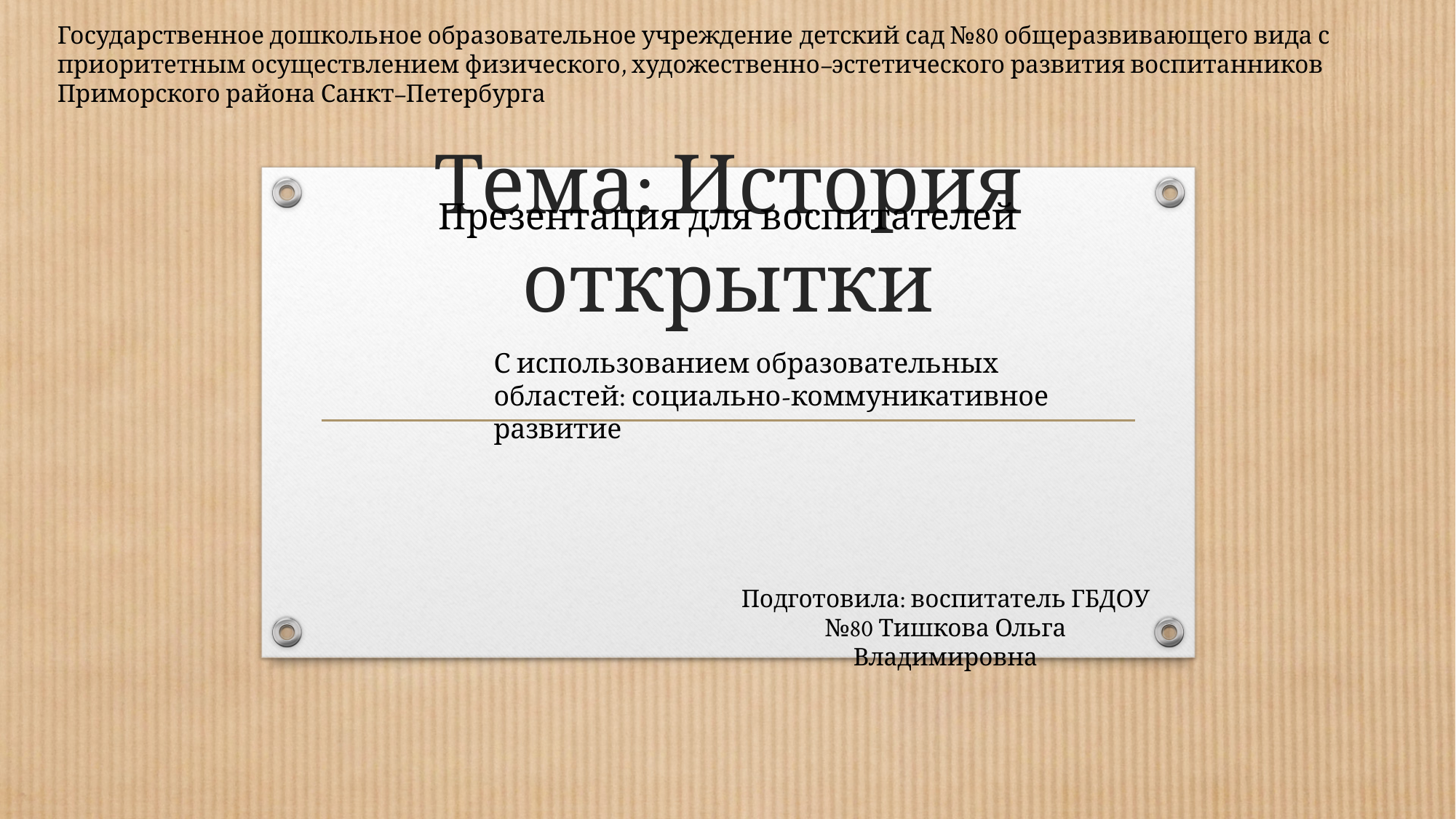

Государственное дошкольное образовательное учреждение детский сад №80 общеразвивающего вида с приоритетным осуществлением физического, художественно–эстетического развития воспитанников Приморского района Санкт–Петербурга
# Тема: История открытки
Презентация для воспитателей
С использованием образовательных областей: социально-коммуникативное развитие
Подготовила: воспитатель ГБДОУ №80 Тишкова Ольга Владимировна